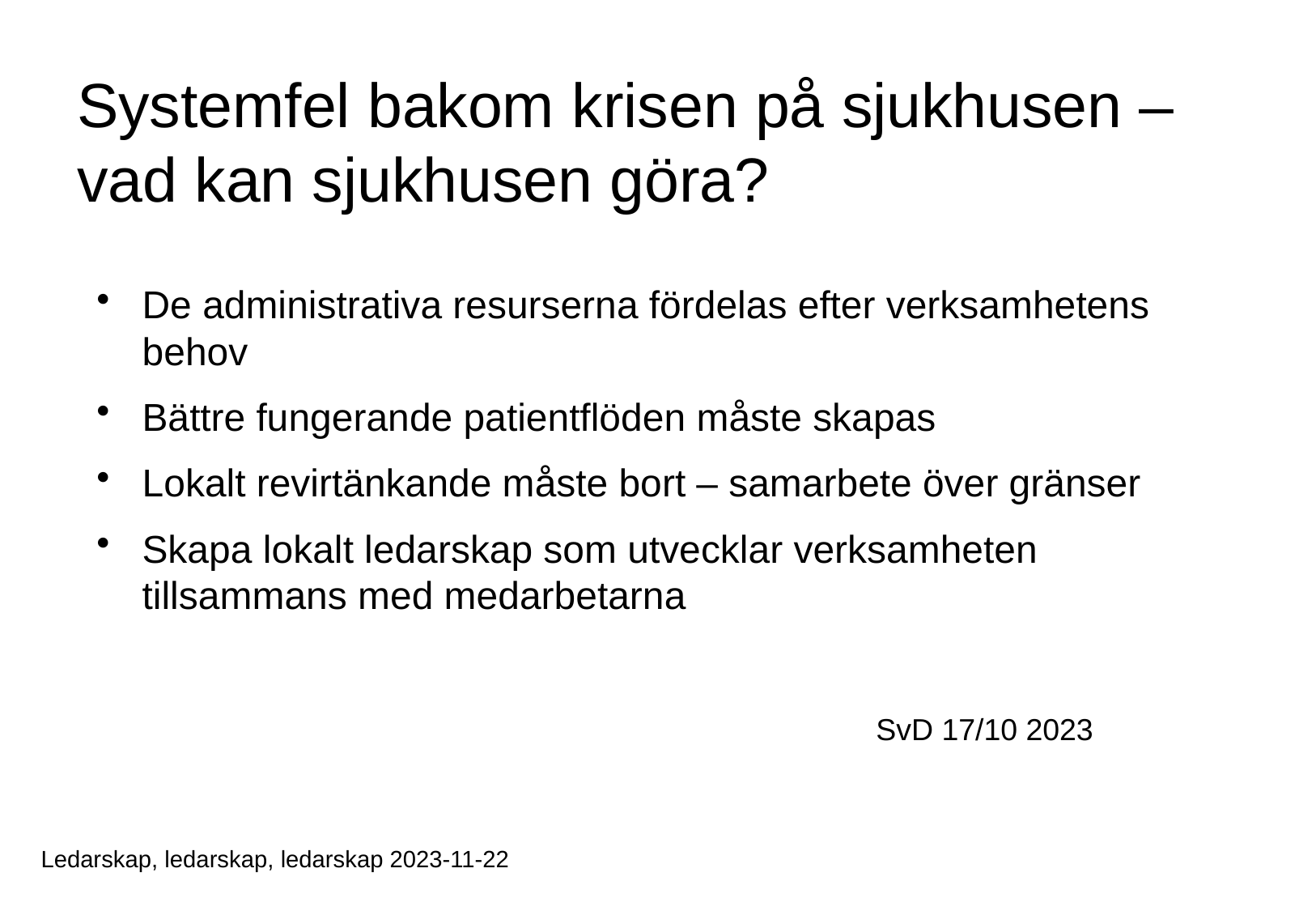

# Systemfel bakom krisen på sjukhusen – vad kan sjukhusen göra?
De administrativa resurserna fördelas efter verksamhetens behov
Bättre fungerande patientflöden måste skapas
Lokalt revirtänkande måste bort – samarbete över gränser
Skapa lokalt ledarskap som utvecklar verksamheten tillsammans med medarbetarna
SvD 17/10 2023
Ledarskap, ledarskap, ledarskap 2023-11-22